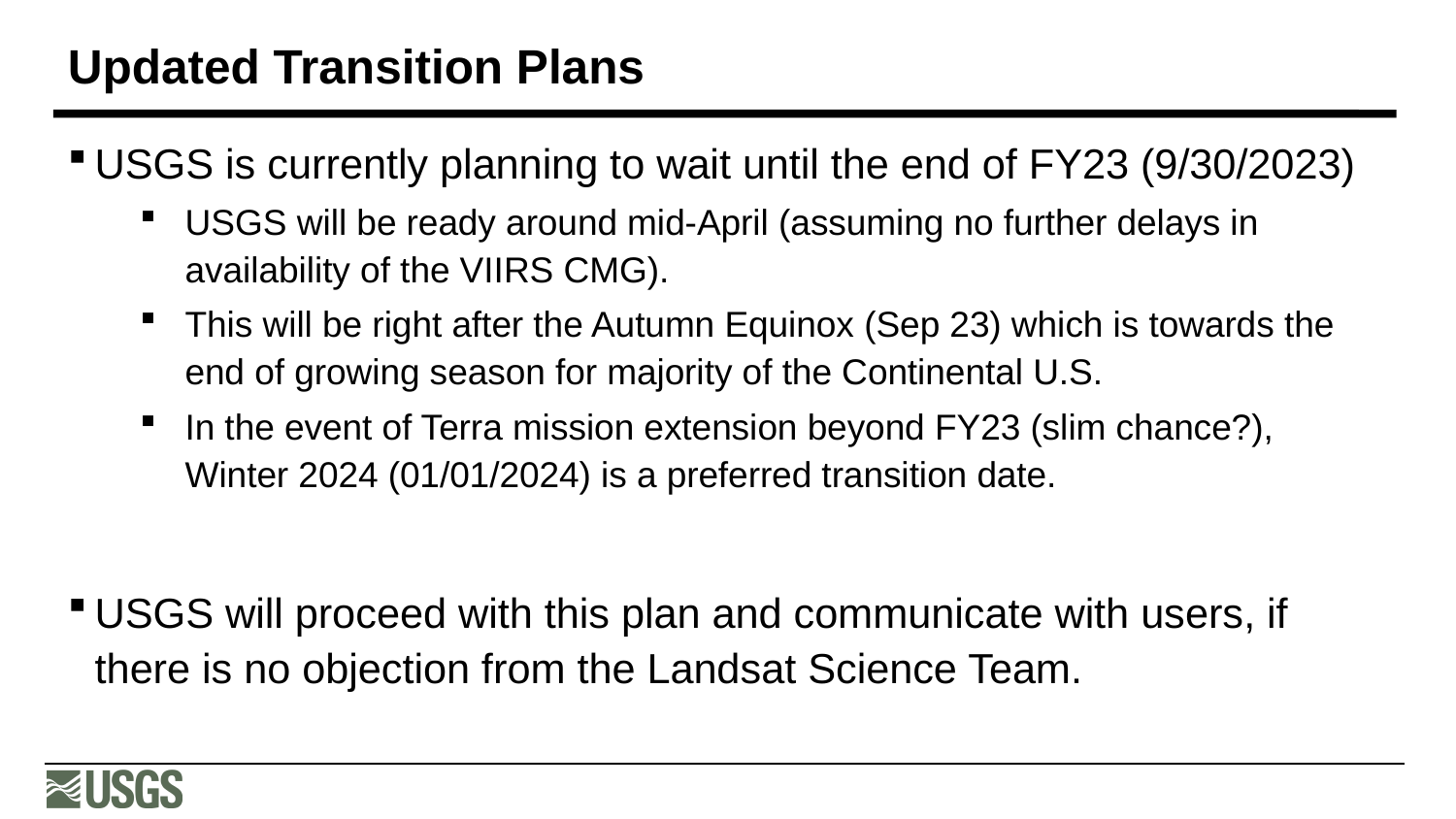

# Updated Transition Plans
USGS is currently planning to wait until the end of FY23 (9/30/2023)
USGS will be ready around mid-April (assuming no further delays in availability of the VIIRS CMG).
This will be right after the Autumn Equinox (Sep 23) which is towards the end of growing season for majority of the Continental U.S.
In the event of Terra mission extension beyond FY23 (slim chance?), Winter 2024 (01/01/2024) is a preferred transition date.

USGS will proceed with this plan and communicate with users, if there is no objection from the Landsat Science Team.